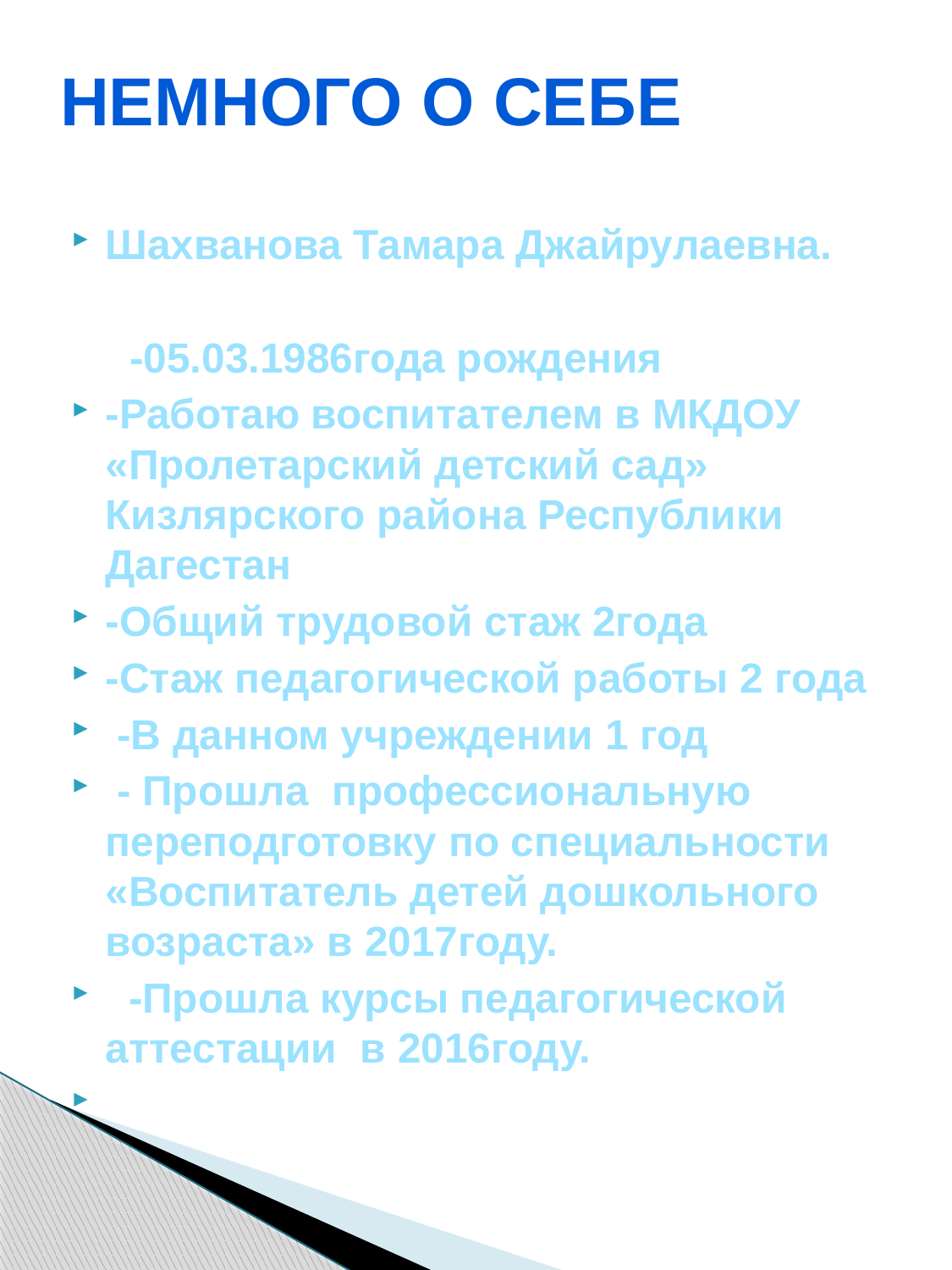

# Немного о себе
Шахванова Тамара Джайрулаевна.

     -05.03.1986года рождения
-Работаю воспитателем в МКДОУ «Пролетарский детский сад» Кизлярского района Республики Дагестан
-Общий трудовой стаж 2года
-Стаж педагогической работы 2 года
 -В данном учреждении 1 год
 - Прошла  профессиональную переподготовку по специальности «Воспитатель детей дошкольного возраста» в 2017году.
  -Прошла курсы педагогической аттестации  в 2016году.